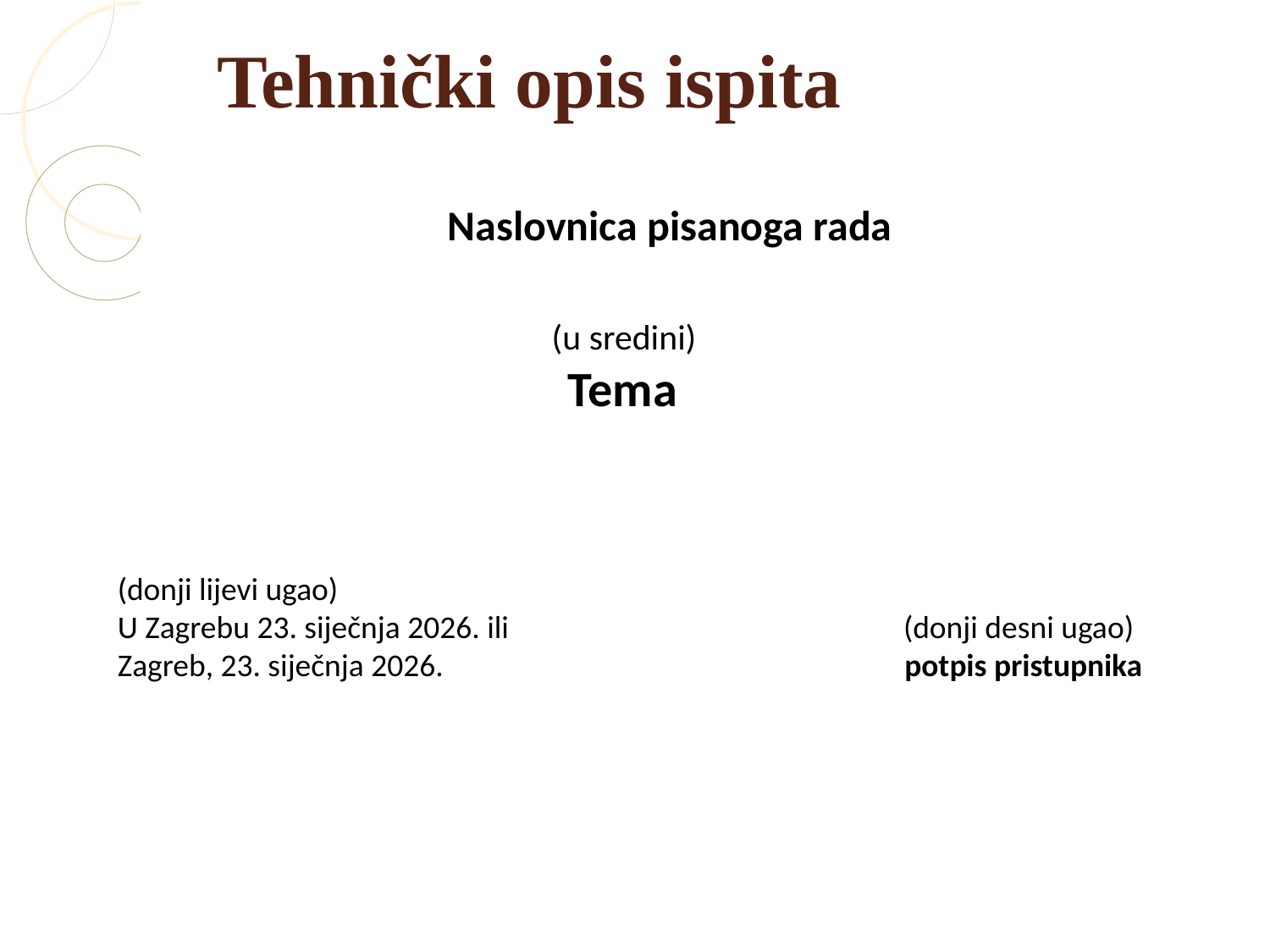

Tehnički opis ispita
Naslovnica pisanoga rada

                                                      (u sredini)
                                                        Tema

(donji lijevi ugao)
U Zagrebu 23. siječnja 2026. ili                                                       (donji desni ugao)
Zagreb, 23. siječnja 2026.                                                                potpis pristupnika